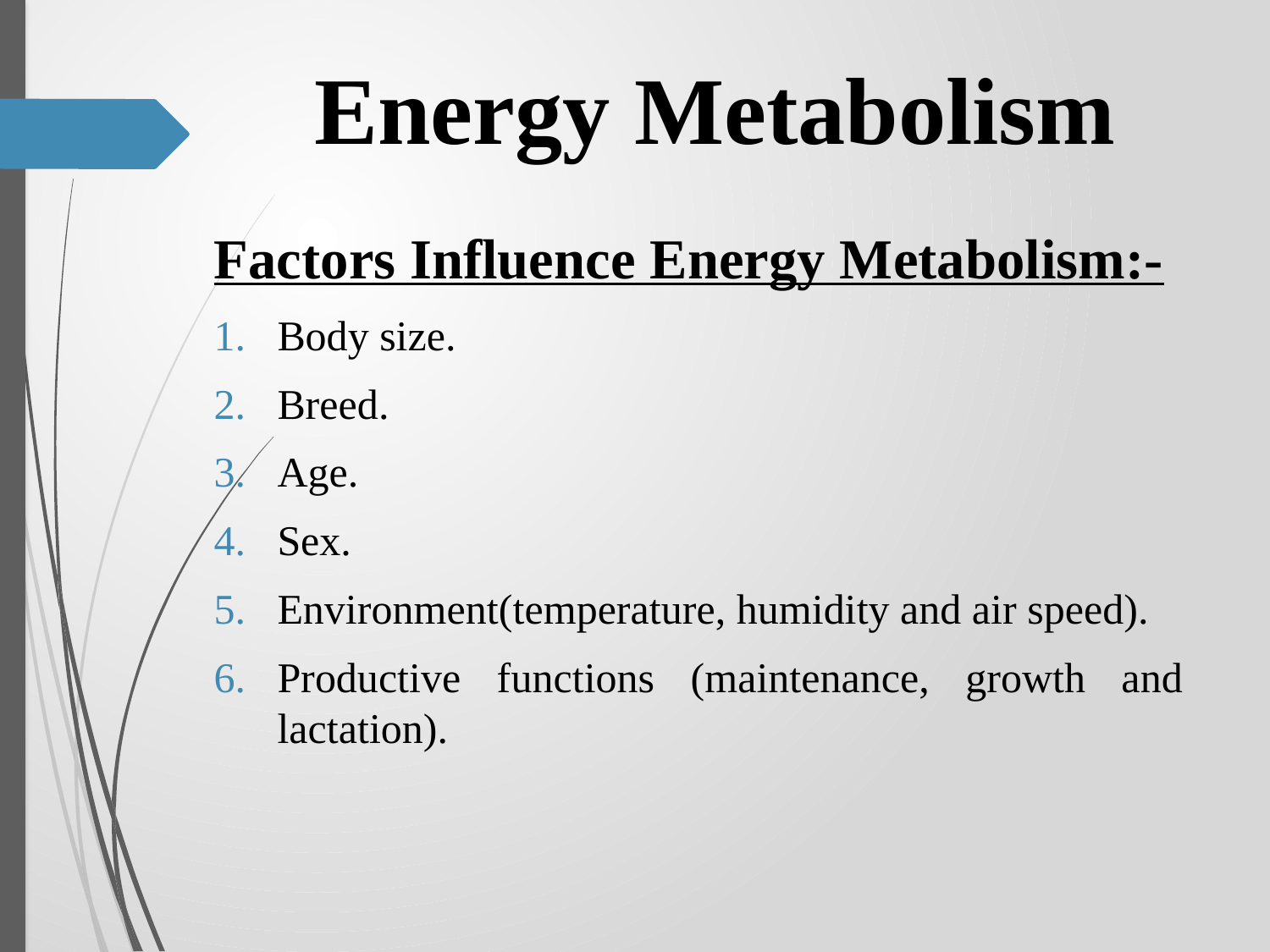

# Energy Metabolism
Factors Influence Energy Metabolism:-
Body size.
Breed.
Age.
Sex.
Environment(temperature, humidity and air speed).
Productive functions (maintenance, growth and lactation).